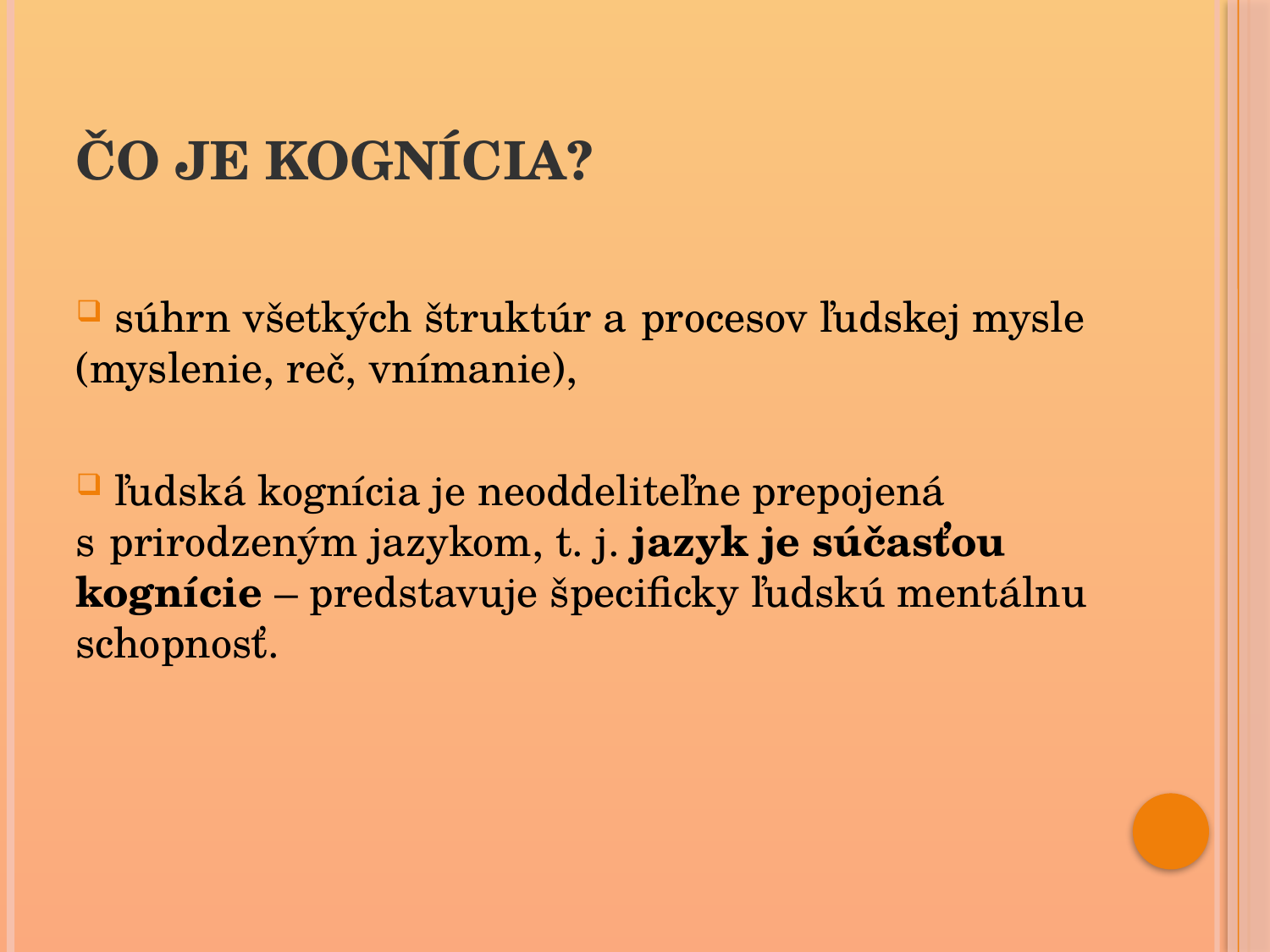

# Čo je kognícia?

 súhrn všetkých štruktúr a procesov ľudskej mysle (myslenie, reč, vnímanie),

 ľudská kognícia je neoddeliteľne prepojená s prirodzeným jazykom, t. j. jazyk je súčasťou kognície – predstavuje špecificky ľudskú mentálnu schopnosť.